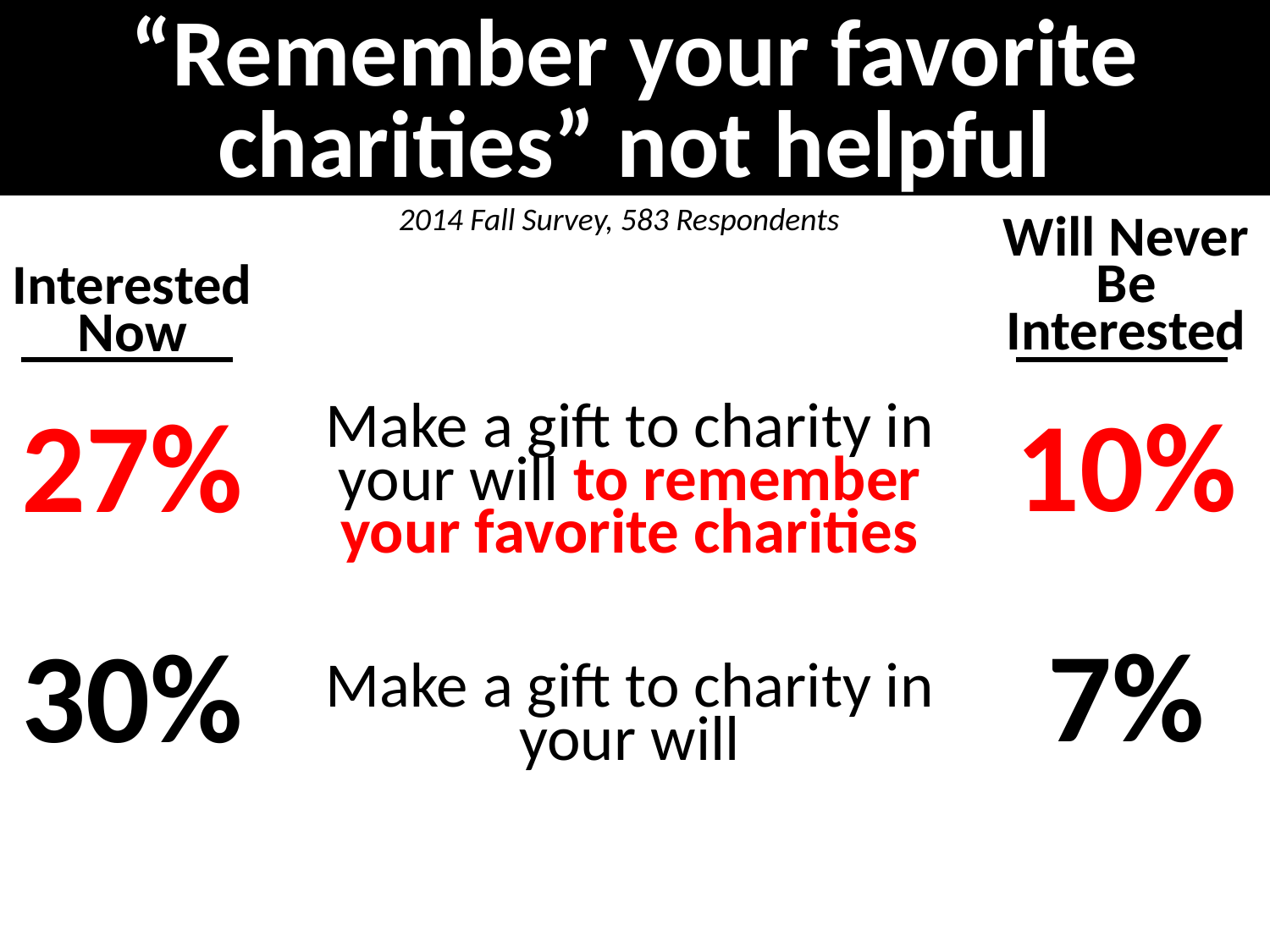

“Remember your favorite charities” not helpful
2014 Fall Survey, 583 Respondents

Will Never Be Interested

10%

7%

Interested Now

27%

30%

Make a gift to charity in your will to remember your favorite charities

Make a gift to charity in your will